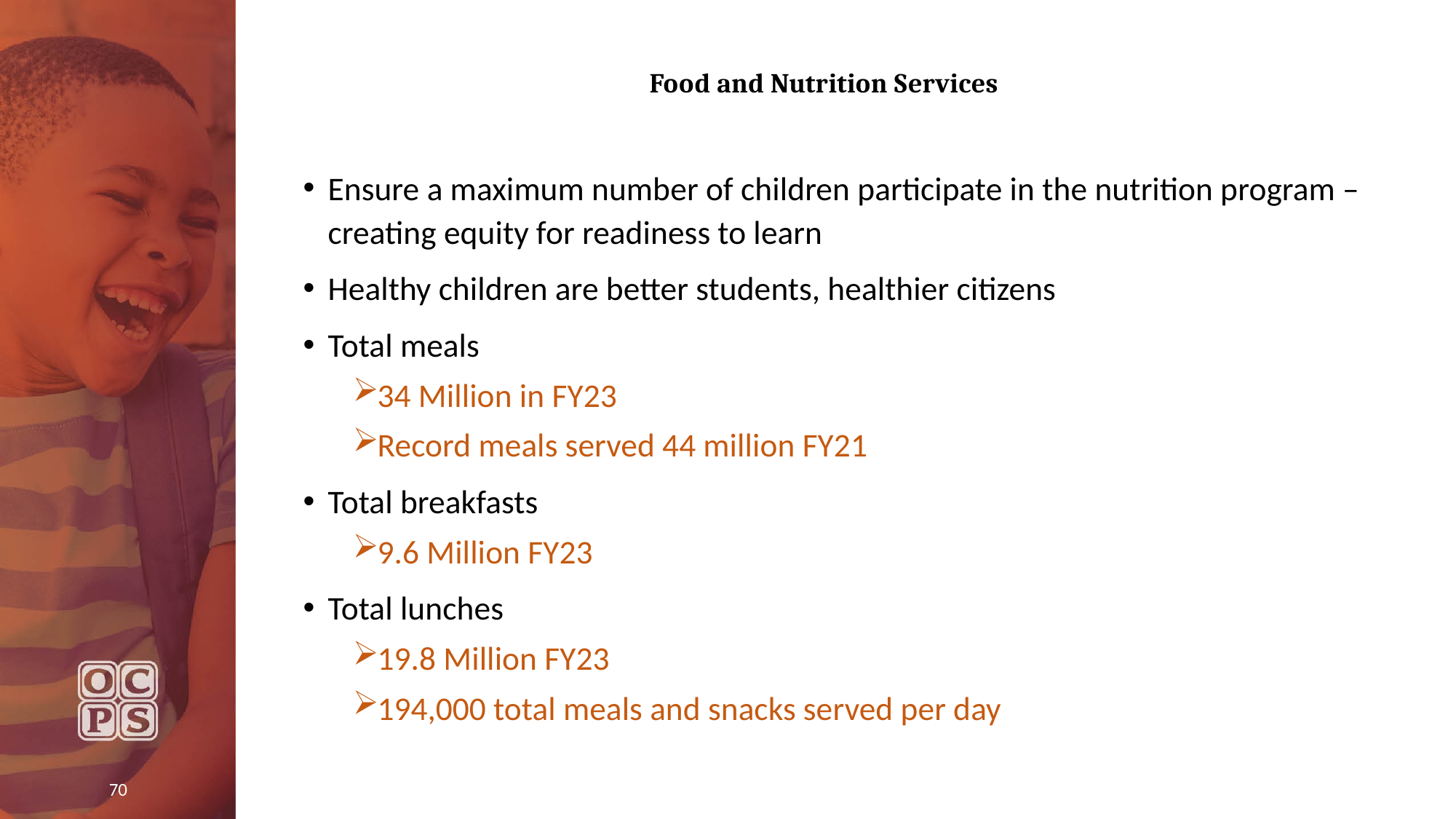

# Food and Nutrition Services
Ensure a maximum number of children participate in the nutrition program – creating equity for readiness to learn​
Healthy children are better students, healthier citizens​
Total meals ​
34 Million in FY23
Record meals served 44 million FY21​
Total breakfasts​
9.6 Million FY23​
Total lunches​
19.8 Million FY23​
194,000 total meals and snacks served per day

70